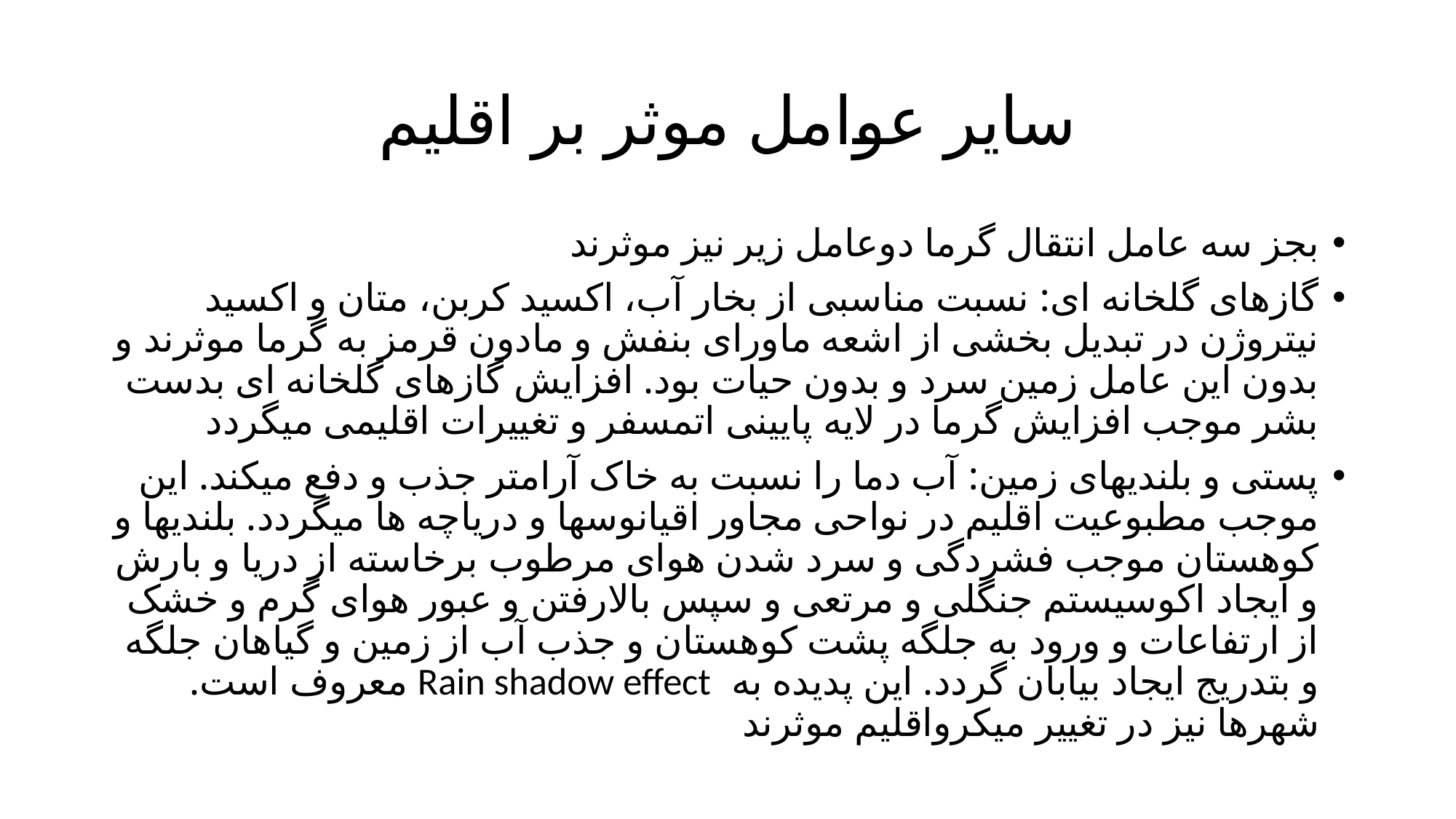

# سایر عوامل موثر بر اقلیم
بجز سه عامل انتقال گرما دوعامل زیر نیز موثرند
گازهای گلخانه ای: نسبت مناسبی از بخار آب، اکسید کربن، متان و اکسید نیتروژن در تبدیل بخشی از اشعه ماورای بنفش و مادون قرمز به گرما موثرند و بدون این عامل زمین سرد و بدون حیات بود. افزایش گازهای گلخانه ای بدست بشر موجب افزایش گرما در لایه پایینی اتمسفر و تغییرات اقلیمی میگردد
پستی و بلندیهای زمین: آب دما را نسبت به خاک آرامتر جذب و دفع میکند. این موجب مطبوعیت اقلیم در نواحی مجاور اقیانوسها و دریاچه ها میگردد. بلندیها و کوهستان موجب فشردگی و سرد شدن هوای مرطوب برخاسته از دریا و بارش و ایجاد اکوسیستم جنگلی و مرتعی و سپس بالارفتن و عبور هوای گرم و خشک از ارتفاعات و ورود به جلگه پشت کوهستان و جذب آب از زمین و گیاهان جلگه و بتدریج ایجاد بیابان گردد. این پدیده به  Rain shadow effect معروف است. شهرها نیز در تغییر میکرواقلیم موثرند